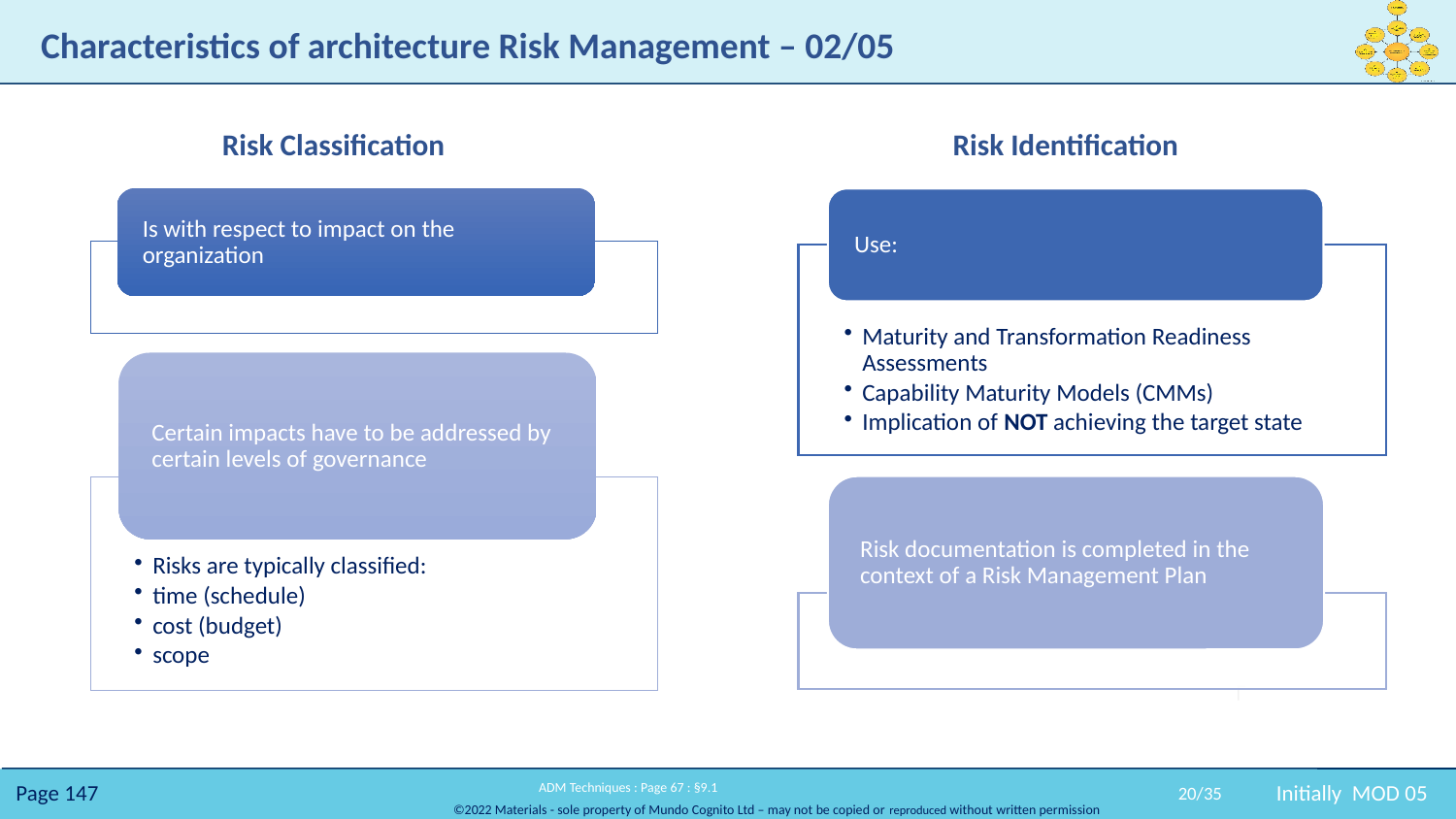

# Characteristics of architecture Risk Management – 02/05
Risk Classification
Risk Identification
Maturity and Transformation Readiness Assessments
Capability Maturity Models (CMMs)
Implication of NOT achieving the target state
Use:
Risk documentation is completed in the context of a Risk Management Plan
Is with respect to impact on the organization
Risks are typically classified:
time (schedule)
cost (budget)
scope
Certain impacts have to be addressed by certain levels of governance
20/35
Initially  MOD 05
 ADM Techniques : Page 67 : §9.1